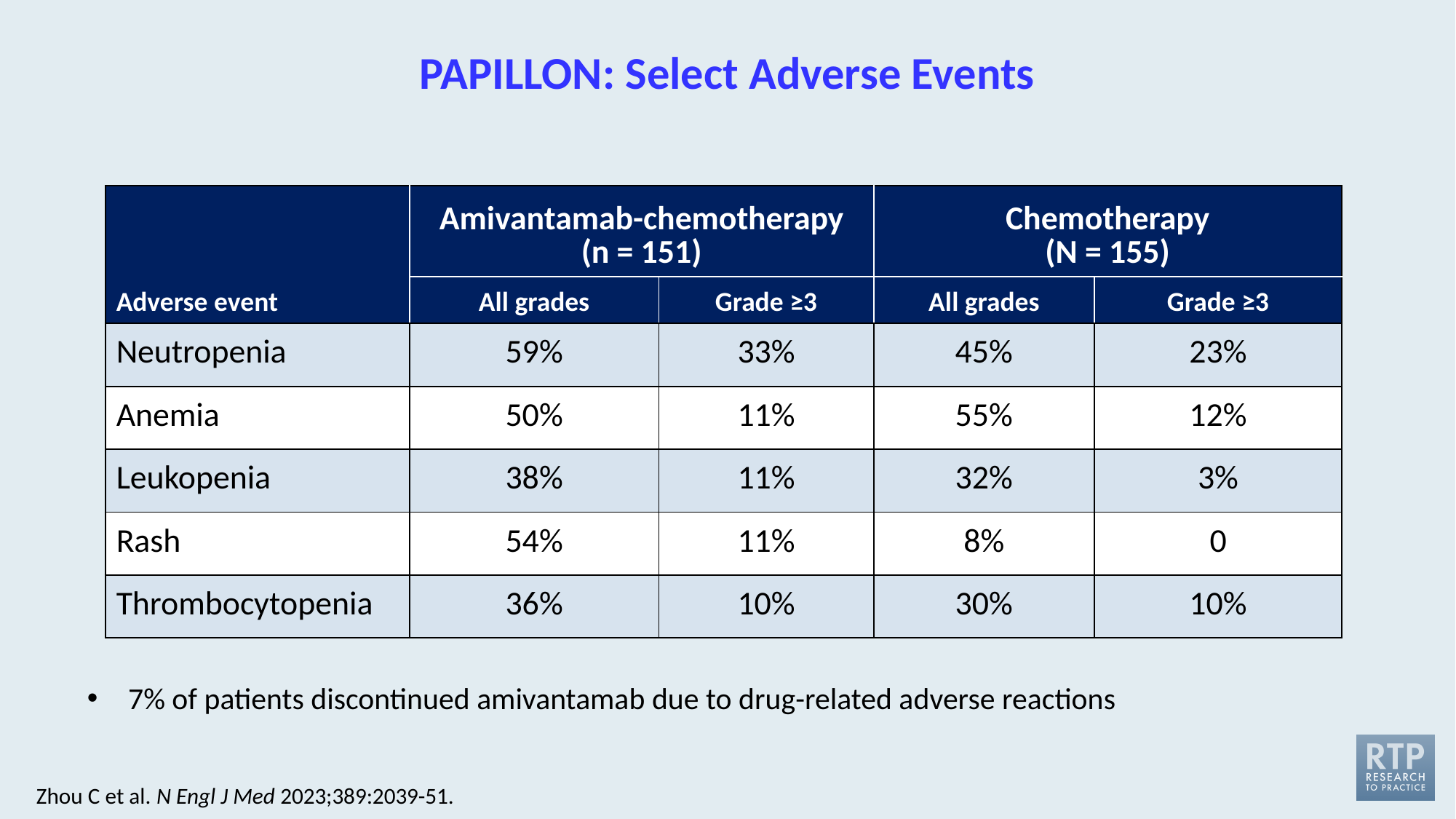

# PAPILLON: Select Adverse Events
| Adverse event | Amivantamab-chemotherapy (n = 151) |  | Chemotherapy (N = 155) |  |
| --- | --- | --- | --- | --- |
|  | All grades | Grade ≥3 | All grades | Grade ≥3 |
| Neutropenia | 59% | 33% | 45% | 23% |
| Anemia | 50% | 11% | 55% | 12% |
| Leukopenia | 38% | 11% | 32% | 3% |
| Rash | 54% | 11% | 8% | 0 |
| Thrombocytopenia | 36% | 10% | 30% | 10% |
7% of patients discontinued amivantamab due to drug-related adverse reactions

Zhou C et al. N Engl J Med 2023;389:2039-51.